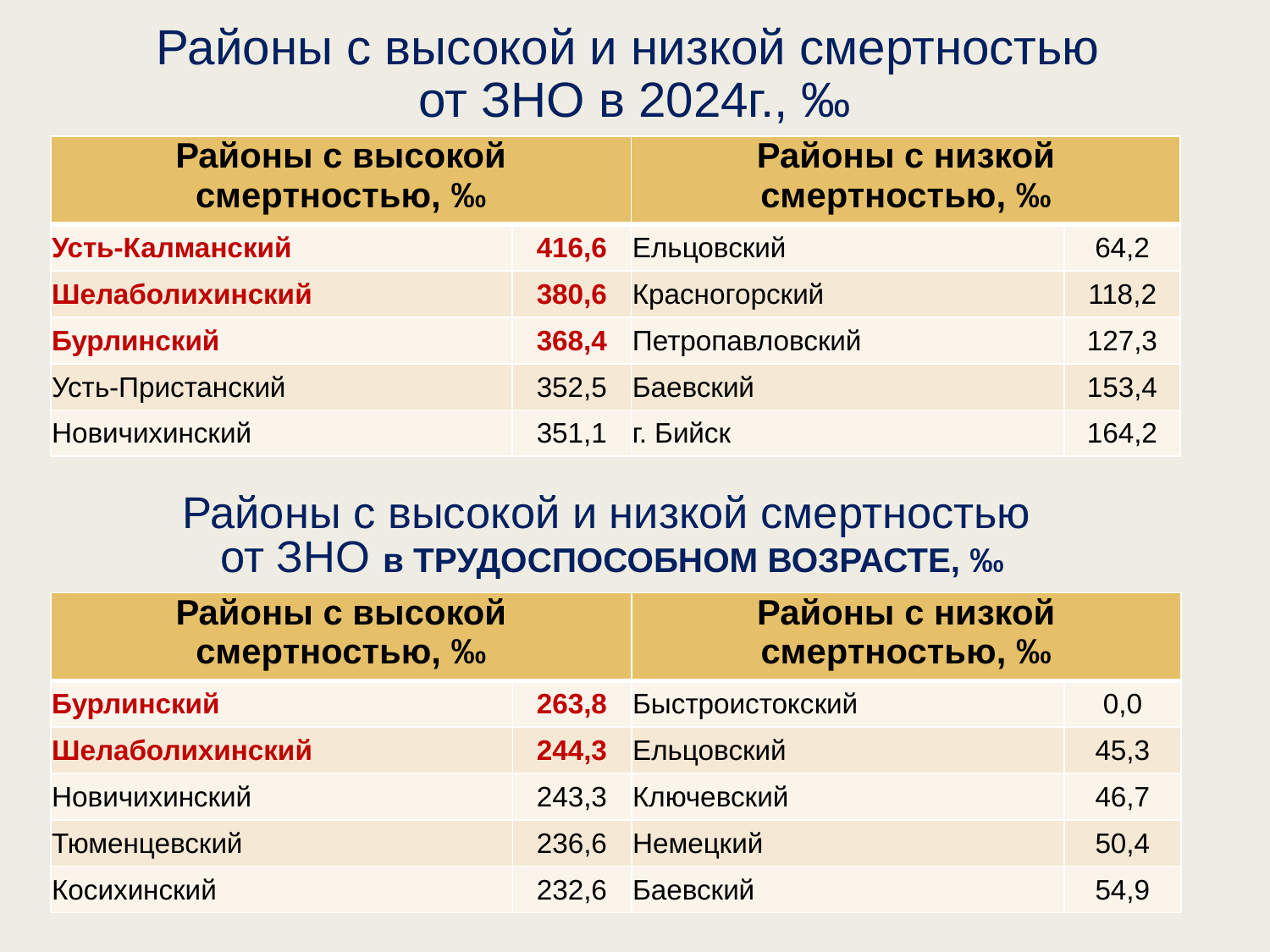

# Районы с высокой и низкой смертностью от ЗНО в 2024г., ‰
| Районы с высокой смертностью, ‰ |  | Районы с низкой смертностью, ‰ |  |
| --- | --- | --- | --- |
| Усть-Калманский | 416,6 | Ельцовский | 64,2 |
| Шелаболихинский | 380,6 | Красногорский | 118,2 |
| Бурлинский | 368,4 | Петропавловский | 127,3 |
| Усть-Пристанский | 352,5 | Баевский | 153,4 |
| Новичихинский | 351,1 | г. Бийск | 164,2 |

Районы с высокой и низкой смертностью
от ЗНО в ТРУДОСПОСОБНОМ ВОЗРАСТЕ, ‰
| Районы с высокой смертностью, ‰ |  | Районы с низкой смертностью, ‰ |  |
| --- | --- | --- | --- |
| Бурлинский | 263,8 | Быстроистокский | 0,0 |
| Шелаболихинский | 244,3 | Ельцовский | 45,3 |
| Новичихинский | 243,3 | Ключевский | 46,7 |
| Тюменцевский | 236,6 | Немецкий | 50,4 |
| Косихинский | 232,6 | Баевский | 54,9 |